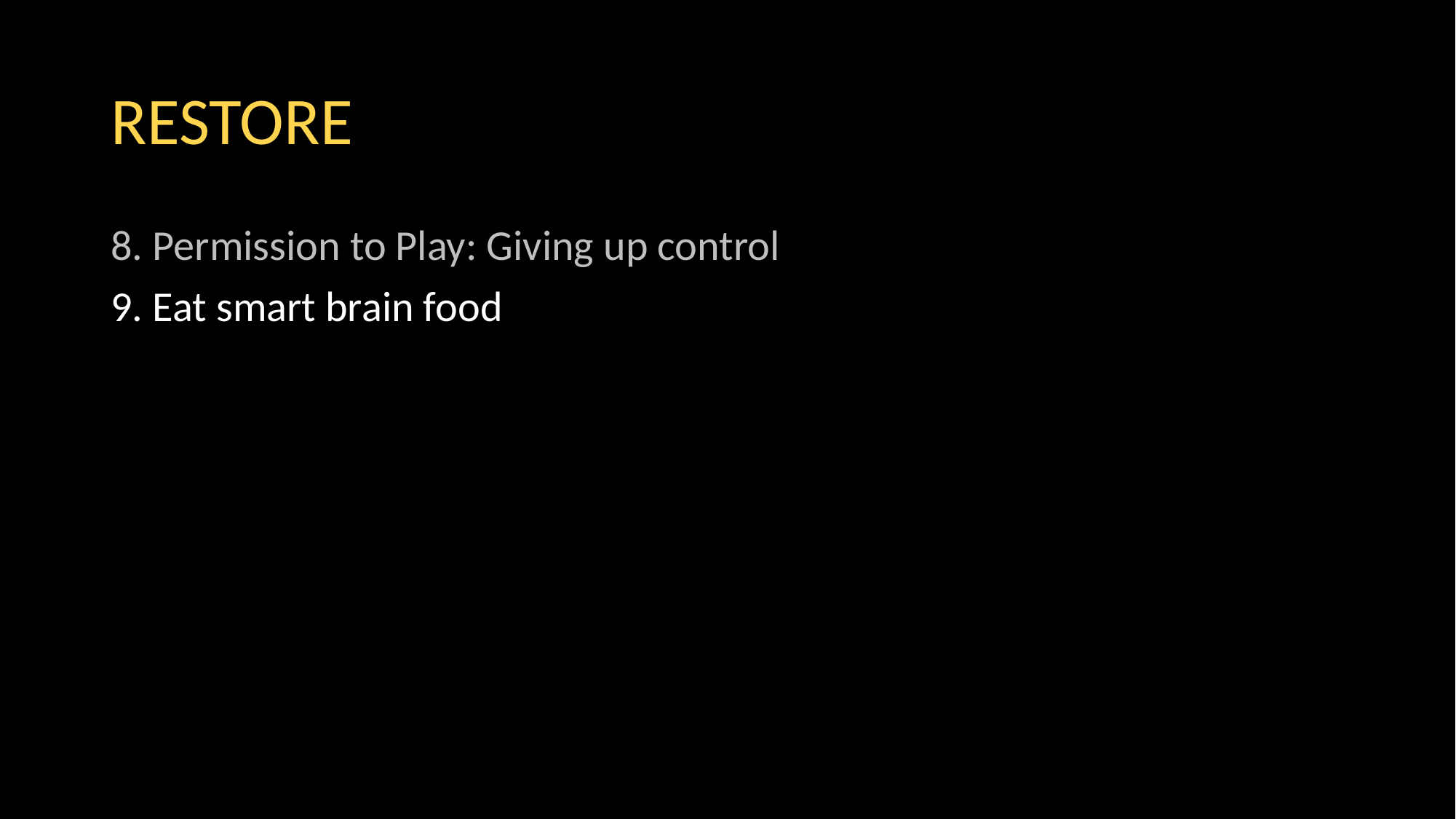

# RESTORE
8. Permission to Play: Giving up control
9. Eat smart brain food